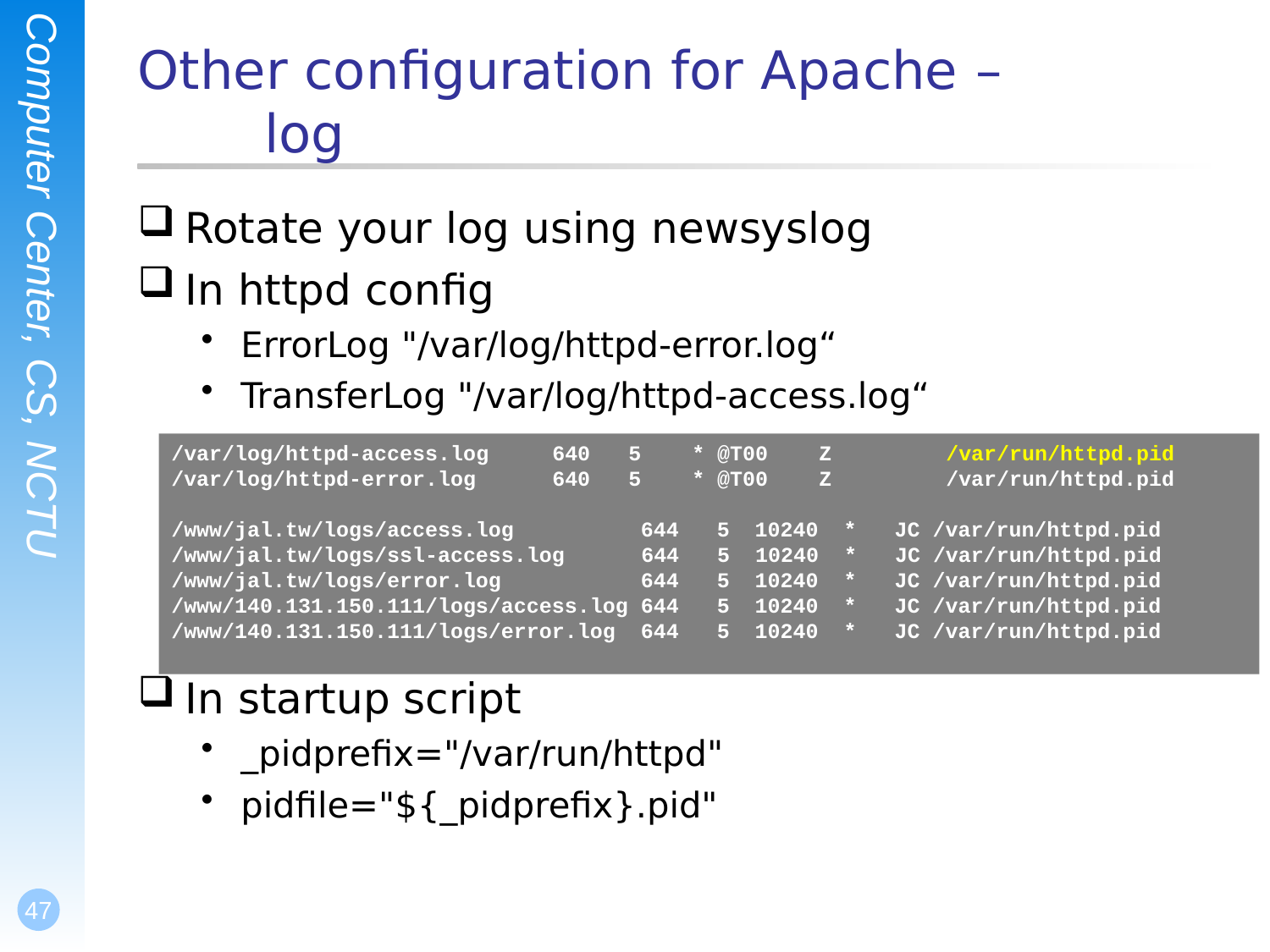

# Other configuration for Apache – log
Rotate your log using newsyslog
In httpd config
ErrorLog "/var/log/httpd-error.log“
TransferLog "/var/log/httpd-access.log“

In startup script
_pidprefix="/var/run/httpd"
pidfile="${_pidprefix}.pid"

/var/log/httpd-access.log	640   5    * @T00    Z         /var/run/httpd.pid
/var/log/httpd-error.log	640   5    * @T00    Z         /var/run/httpd.pid

/www/jal.tw/logs/access.log          644   5  10240  *   JC /var/run/httpd.pid
/www/jal.tw/logs/ssl-access.log      644   5  10240  *   JC /var/run/httpd.pid
/www/jal.tw/logs/error.log           644   5  10240  *   JC /var/run/httpd.pid
/www/140.131.150.111/logs/access.log 644   5  10240  *   JC /var/run/httpd.pid
/www/140.131.150.111/logs/error.log  644   5  10240  *   JC /var/run/httpd.pid